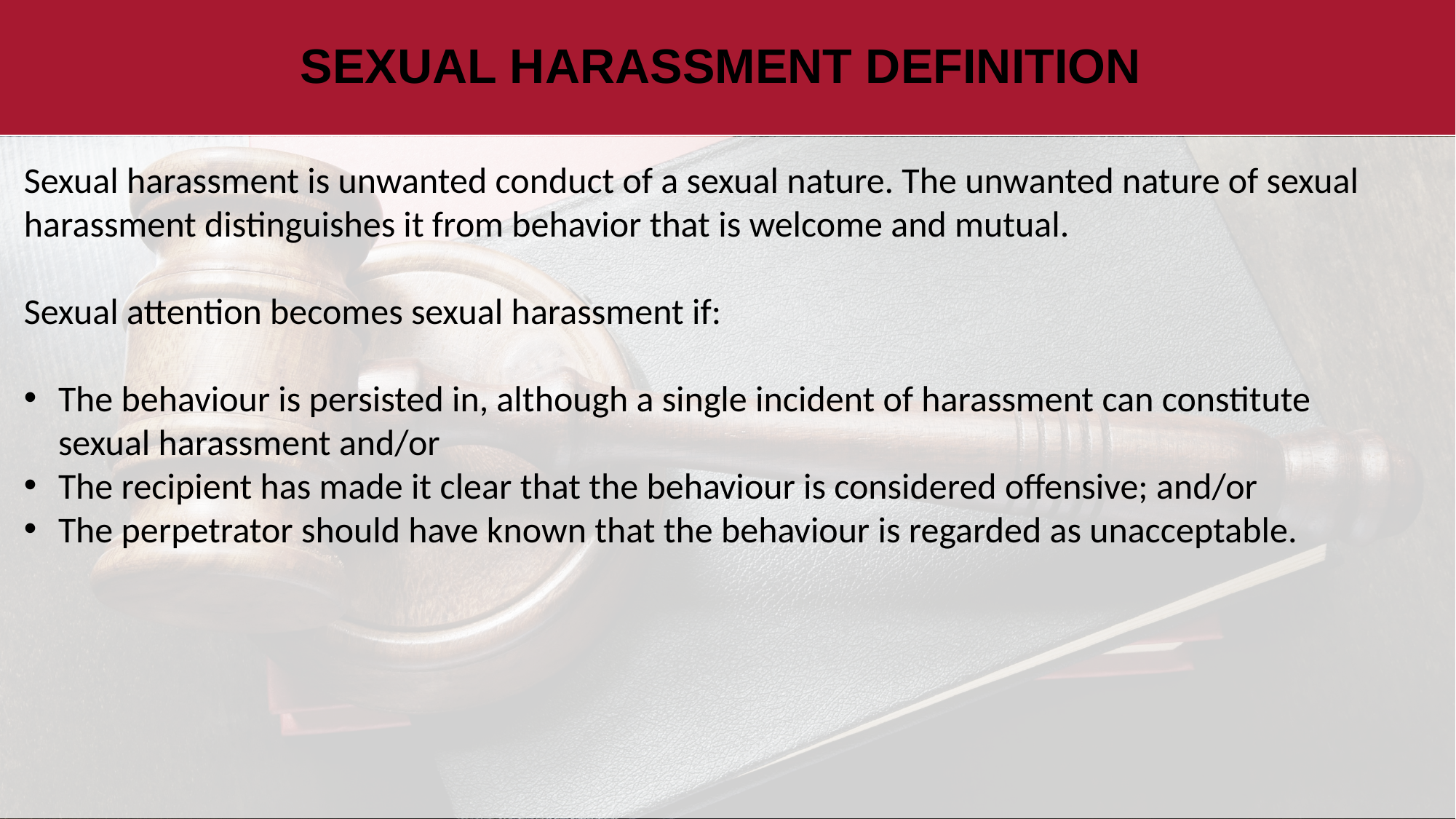

# SEXUAL HARASSMENT DEFINITION
Sexual harassment is unwanted conduct of a sexual nature. The unwanted nature of sexual harassment distinguishes it from behavior that is welcome and mutual.

Sexual attention becomes sexual harassment if:

The behaviour is persisted in, although a single incident of harassment can constitute sexual harassment and/or
The recipient has made it clear that the behaviour is considered offensive; and/or
The perpetrator should have known that the behaviour is regarded as unacceptable.